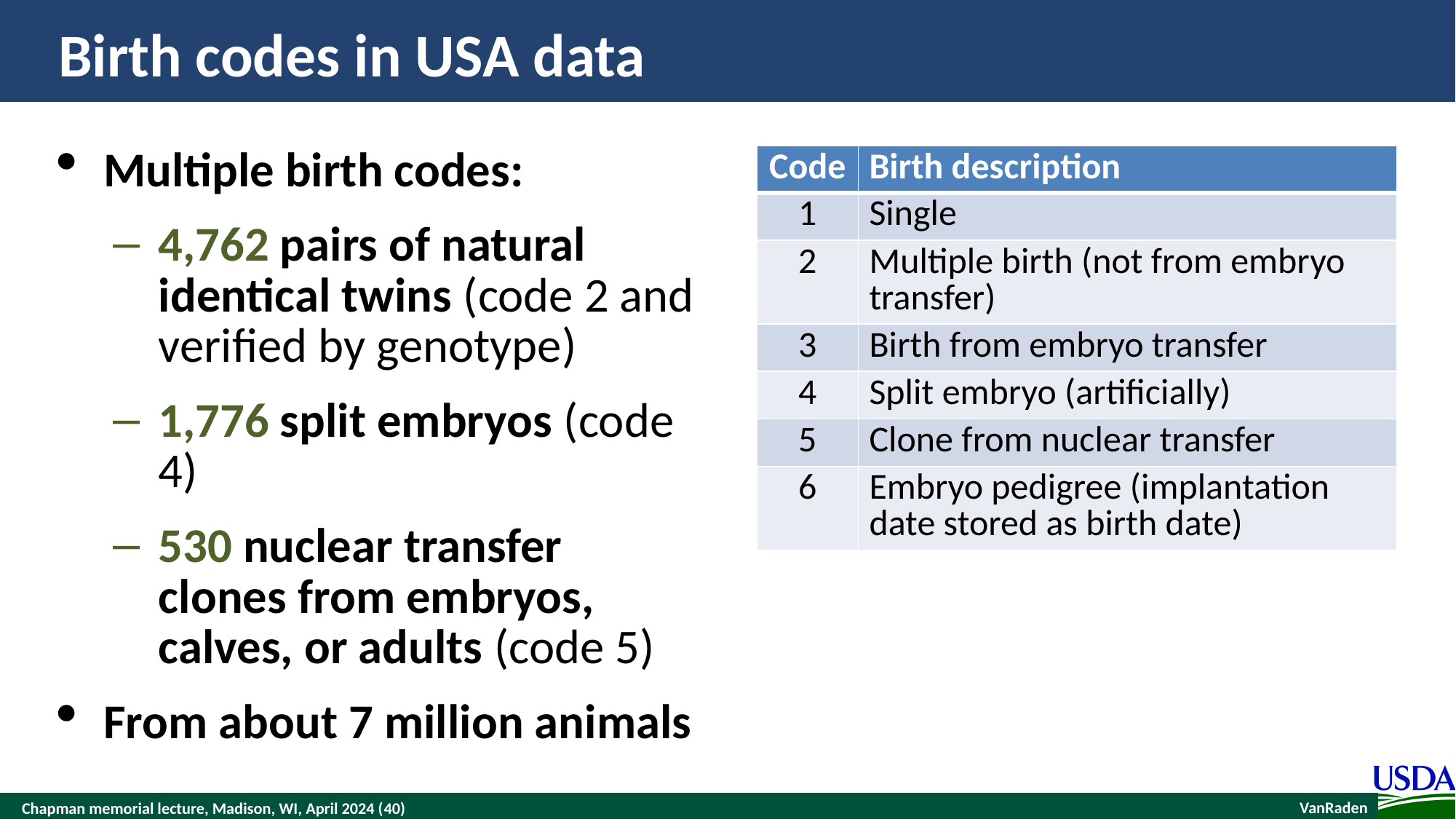

# Birth codes in USA data
Multiple birth codes:
4,762 pairs of natural identical twins (code 2 and verified by genotype)
1,776 split embryos (code 4)
530 nuclear transfer clones from embryos, calves, or adults (code 5)
From about 7 million animals
| Code | Birth description |
| --- | --- |
| 1 | Single |
| 2 | Multiple birth (not from embryo transfer) |
| 3 | Birth from embryo transfer |
| 4 | Split embryo (artificially) |
| 5 | Clone from nuclear transfer |
| 6 | Embryo pedigree (implantation date stored as birth date) |